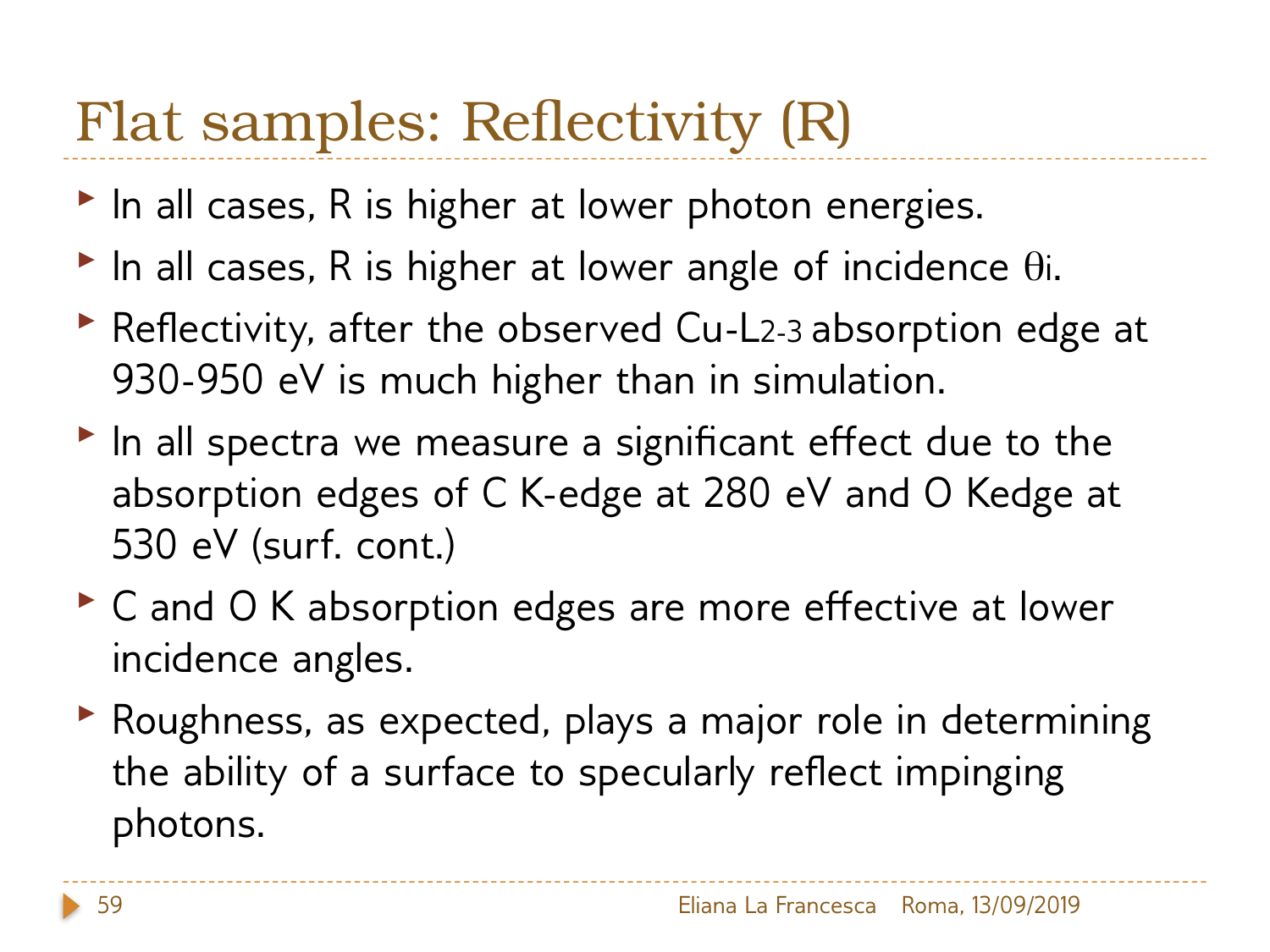

# Flat samples: Reflectivity (R)
In all cases, R is higher at lower photon energies.
In all cases, R is higher at lower angle of incidence θi.
Reflectivity, after the observed Cu-L2-3 absorption edge at 930-950 eV is much higher than in simulation.
In all spectra we measure a significant effect due to the absorption edges of C K-edge at 280 eV and O Kedge at 530 eV (surf. cont.)
C and O K absorption edges are more effective at lower incidence angles.
Roughness, as expected, plays a major role in determining the ability of a surface to specularly reflect impinging photons.

59
Eliana La Francesca
Roma, 13/09/2019